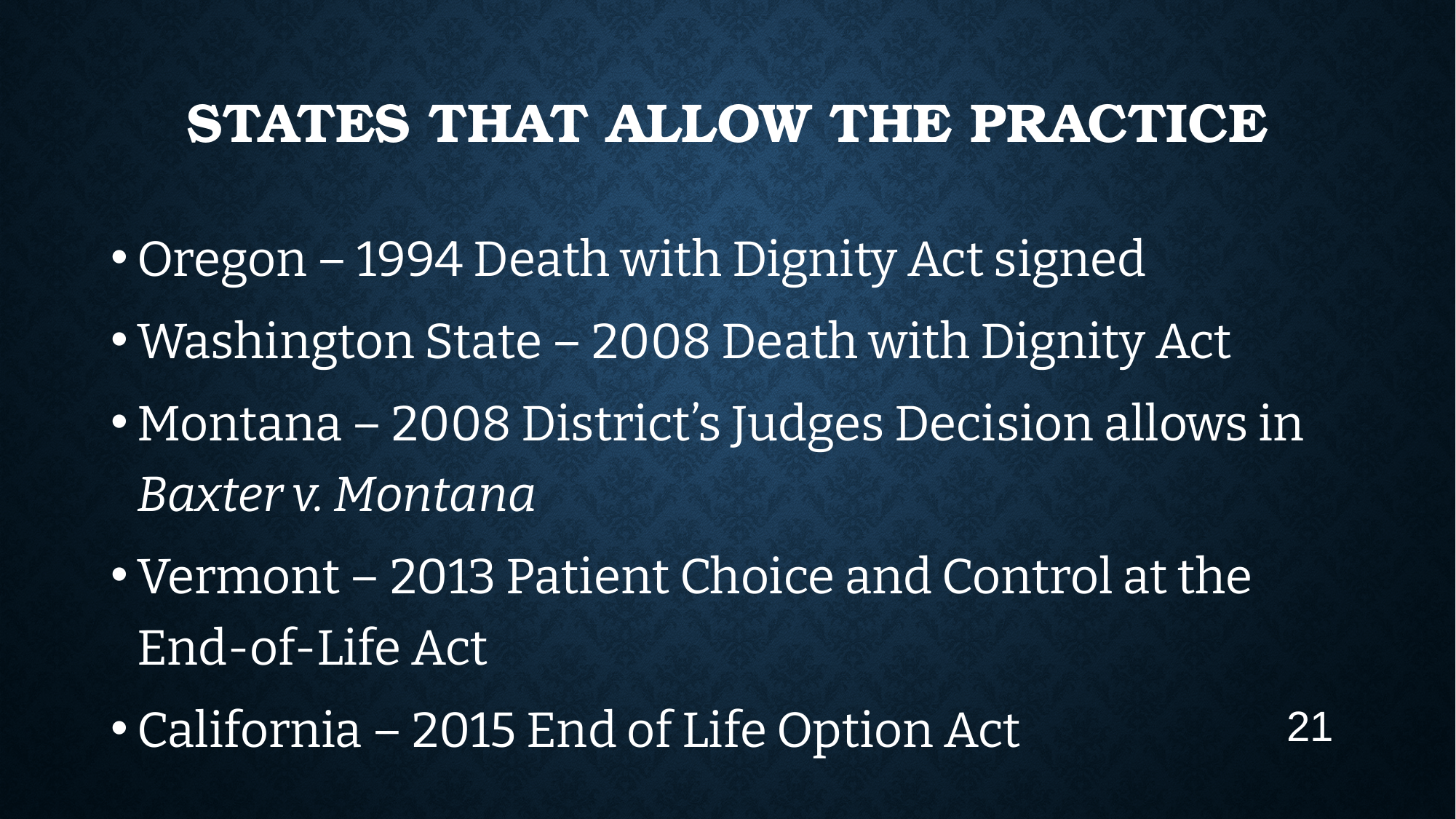

# States that Allow the Practice
Oregon – 1994 Death with Dignity Act signed
Washington State – 2008 Death with Dignity Act
Montana – 2008 District’s Judges Decision allows in Baxter v. Montana
Vermont – 2013 Patient Choice and Control at the End-of-Life Act
California – 2015 End of Life Option Act
21